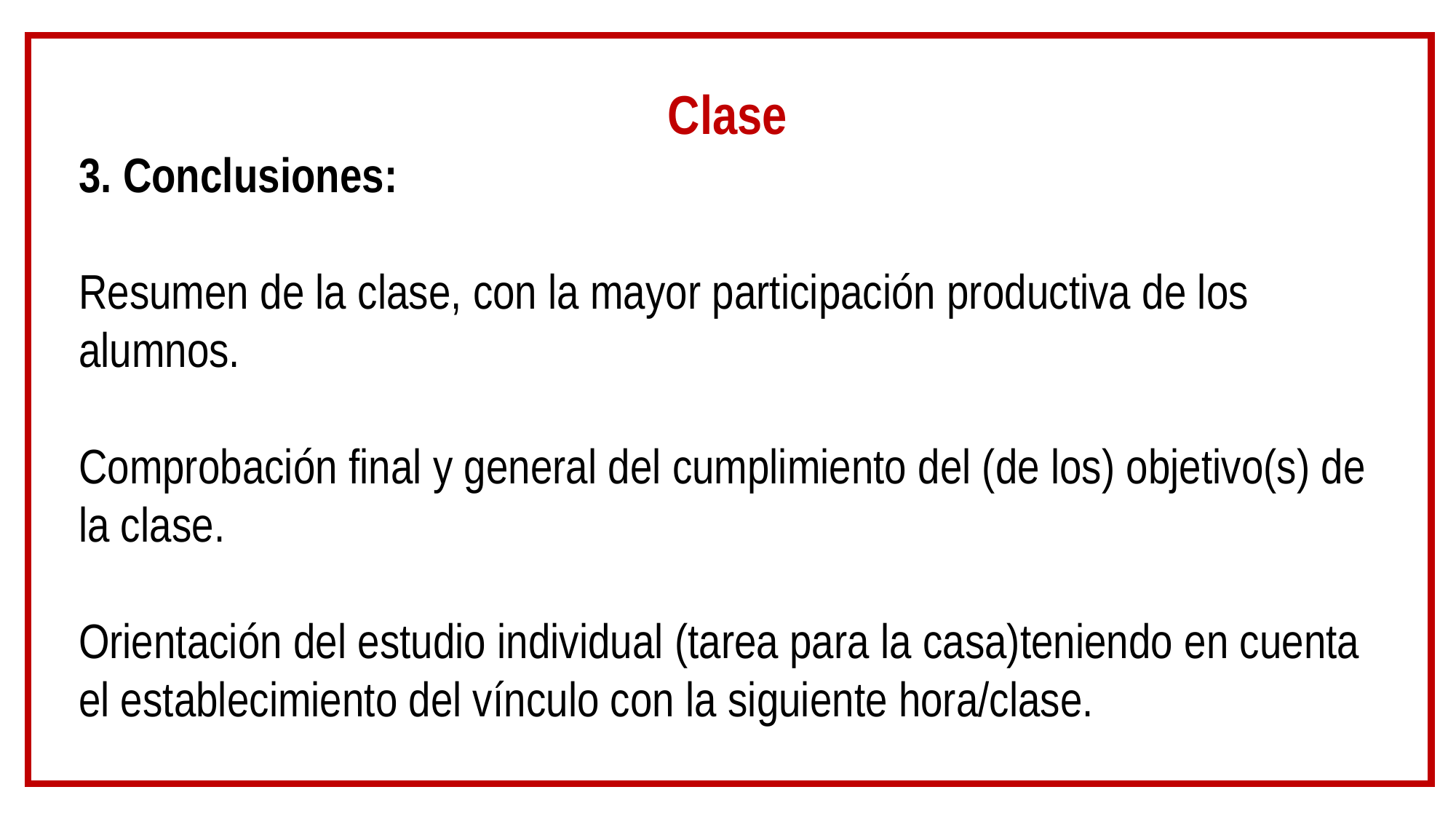

Clase
# 3. Conclusiones: Resumen de la clase, con la mayor participación productiva de los alumnos. Comprobación final y general del cumplimiento del (de los) objetivo(s) de la clase. Orientación del estudio individual (tarea para la casa)teniendo en cuenta el establecimiento del vínculo con la siguiente hora/clase.